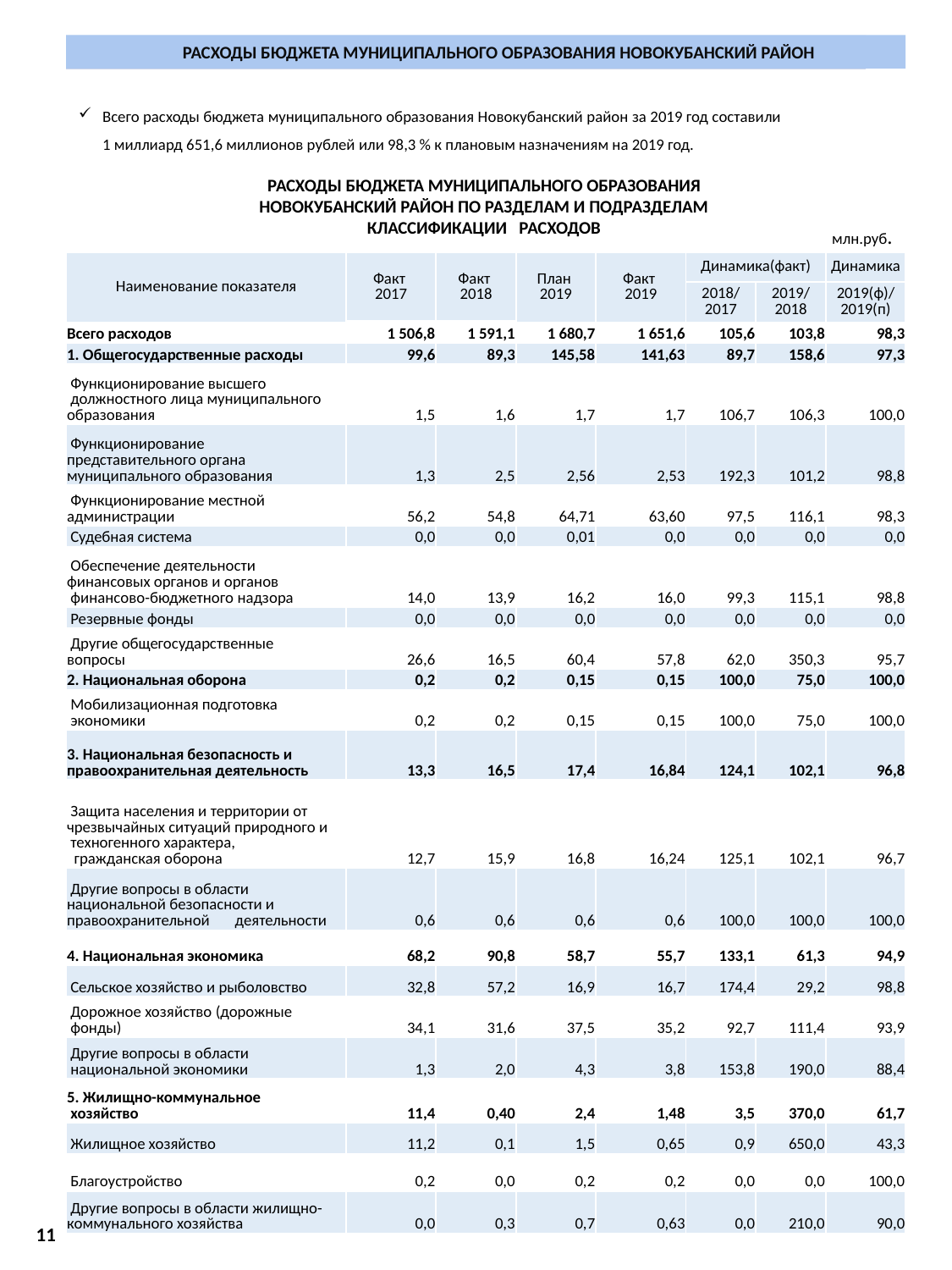

РАСХОДЫ БЮДЖЕТА МУНИЦИПАЛЬНОГО ОБРАЗОВАНИЯ НОВОКУБАНСКИЙ РАЙОН
РАСХОДЫ БЮДЖЕТА МУНИЦИПАЛЬНОГО ОБРАЗОВАНИЯ НОВОКУБАНСКИЙ РАЙОН

Всего расходы бюджета муниципального образования Новокубанский район за 2019 год составили                               1 миллиард 651,6 миллионов рублей или 98,3 % к плановым назначениям на 2019 год.
РАСХОДЫ БЮДЖЕТА МУНИЦИПАЛЬНОГО ОБРАЗОВАНИЯ
НОВОКУБАНСКИЙ РАЙОН ПО РАЗДЕЛАМ И ПОДРАЗДЕЛАМ
КЛАССИФИКАЦИИ   РАСХОДОВ
млн.руб.
| Наименование показателя | Факт 2017 | Факт 2018 | План 2019 | Факт 2019 | Динамика(факт) |  | Динамика |
| --- | --- | --- | --- | --- | --- | --- | --- |
|  |  |  |  |  | 2018/ 2017 | 2019/ 2018 | 2019(ф)/ 2019(п) |
| Всего расходов | 1 506,8 | 1 591,1 | 1 680,7 | 1 651,6 | 105,6 | 103,8 | 98,3 |
| 1. Общегосударственные расходы | 99,6 | 89,3 | 145,58 | 141,63 | 89,7 | 158,6 | 97,3 |
| Функционирование высшего должностного лица муниципального образования | 1,5 | 1,6 | 1,7 | 1,7 | 106,7 | 106,3 | 100,0 |
| Функционирование представительного органа муниципального образования | 1,3 | 2,5 | 2,56 | 2,53 | 192,3 | 101,2 | 98,8 |
| Функционирование местной администрации | 56,2 | 54,8 | 64,71 | 63,60 | 97,5 | 116,1 | 98,3 |
| Судебная система | 0,0 | 0,0 | 0,01 | 0,0 | 0,0 | 0,0 | 0,0 |
| Обеспечение деятельности финансовых органов и органов финансово-бюджетного надзора | 14,0 | 13,9 | 16,2 | 16,0 | 99,3 | 115,1 | 98,8 |
| Резервные фонды | 0,0 | 0,0 | 0,0 | 0,0 | 0,0 | 0,0 | 0,0 |
| Другие общегосударственные вопросы | 26,6 | 16,5 | 60,4 | 57,8 | 62,0 | 350,3 | 95,7 |
| 2. Национальная оборона | 0,2 | 0,2 | 0,15 | 0,15 | 100,0 | 75,0 | 100,0 |
| Мобилизационная подготовка экономики | 0,2 | 0,2 | 0,15 | 0,15 | 100,0 | 75,0 | 100,0 |
| 3. Национальная безопасность и правоохранительная деятельность | 13,3 | 16,5 | 17,4 | 16,84 | 124,1 | 102,1 | 96,8 |
| Защита населения и территории от чрезвычайных ситуаций природного и техногенного характера, гражданская оборона | 12,7 | 15,9 | 16,8 | 16,24 | 125,1 | 102,1 | 96,7 |
| Другие вопросы в области национальной безопасности и правоохранительной деятельности | 0,6 | 0,6 | 0,6 | 0,6 | 100,0 | 100,0 | 100,0 |
| 4. Национальная экономика | 68,2 | 90,8 | 58,7 | 55,7 | 133,1 | 61,3 | 94,9 |
| Сельское хозяйство и рыболовство | 32,8 | 57,2 | 16,9 | 16,7 | 174,4 | 29,2 | 98,8 |
| Дорожное хозяйство (дорожные фонды) | 34,1 | 31,6 | 37,5 | 35,2 | 92,7 | 111,4 | 93,9 |
| Другие вопросы в области национальной экономики | 1,3 | 2,0 | 4,3 | 3,8 | 153,8 | 190,0 | 88,4 |
| 5. Жилищно-коммунальное хозяйство | 11,4 | 0,40 | 2,4 | 1,48 | 3,5 | 370,0 | 61,7 |
| Жилищное хозяйство | 11,2 | 0,1 | 1,5 | 0,65 | 0,9 | 650,0 | 43,3 |
| Благоустройство | 0,2 | 0,0 | 0,2 | 0,2 | 0,0 | 0,0 | 100,0 |
| Другие вопросы в области жилищно- коммунального хозяйства | 0,0 | 0,3 | 0,7 | 0,63 | 0,0 | 210,0 | 90,0 |
11